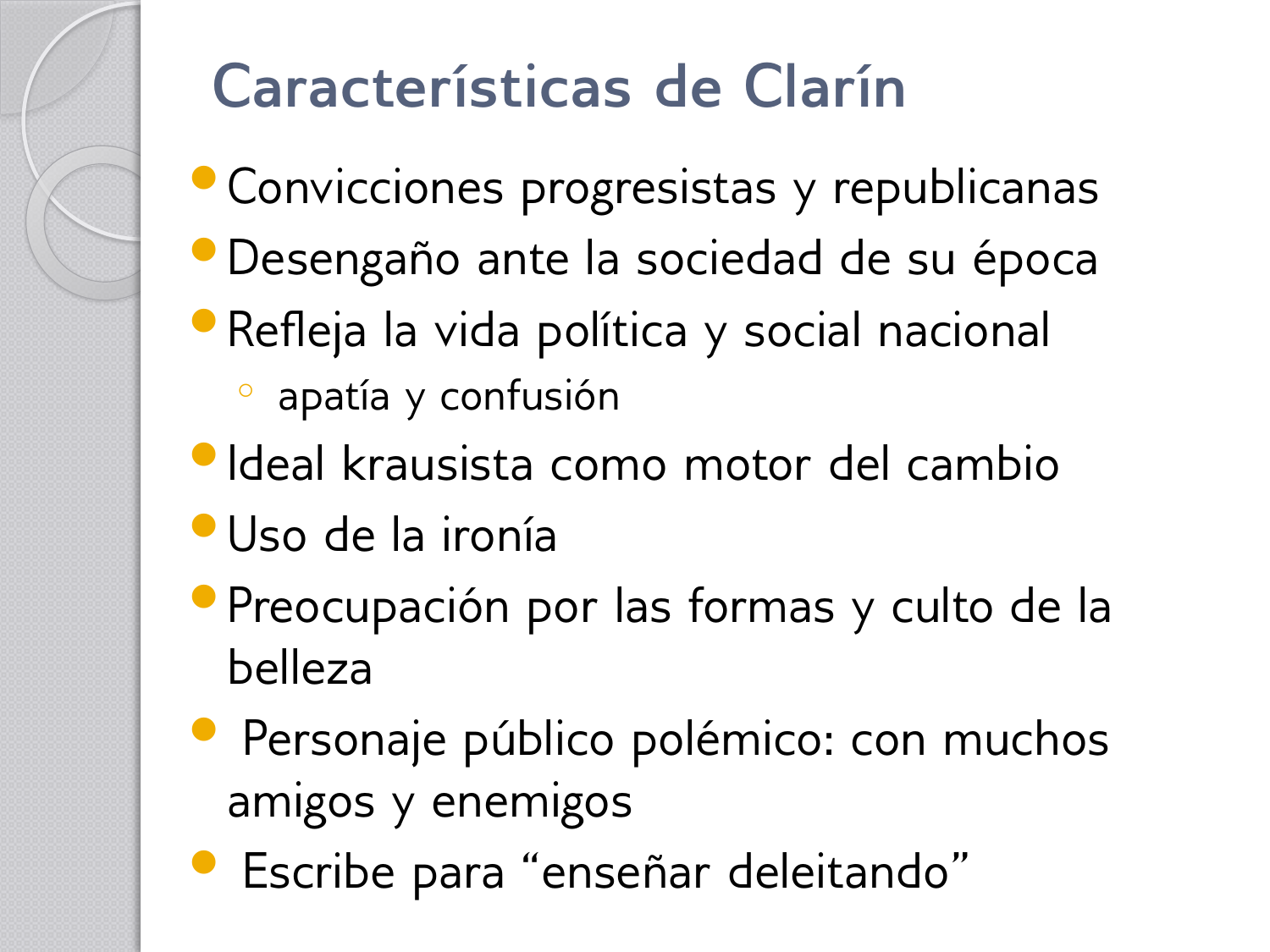

# Características de Clarín
Convicciones progresistas y republicanas
Desengaño ante la sociedad de su época
Refleja la vida política y social nacional
 apatía y confusión
Ideal krausista como motor del cambio
Uso de la ironía
Preocupación por las formas y culto de la belleza
 Personaje público polémico: con muchos amigos y enemigos
 Escribe para “enseñar deleitando”